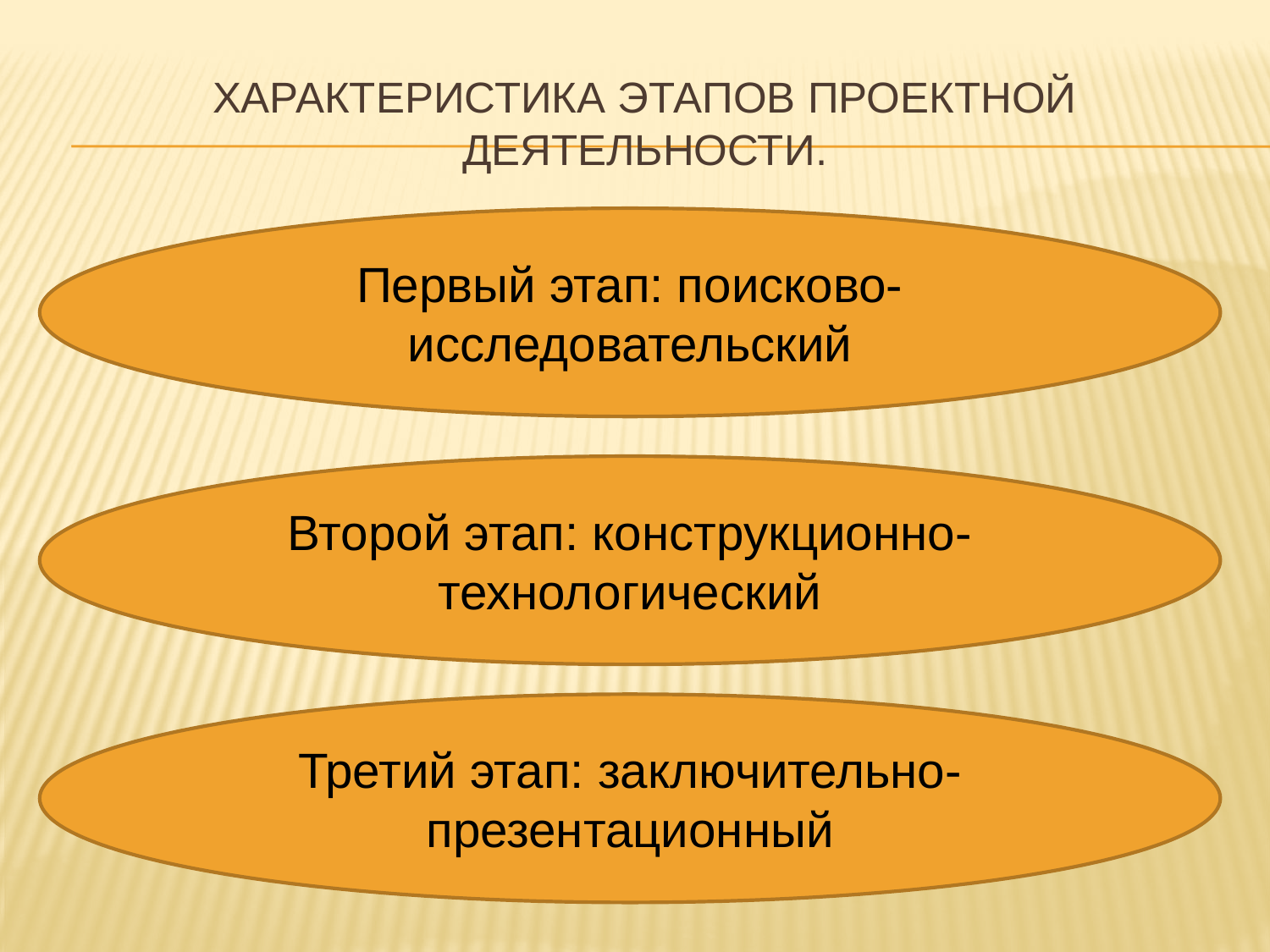

# Характеристика этапов проектной деятельности.
Первый этап: поисково-исследовательский
Второй этап: конструкционно-технологический
Третий этап: заключительно-презентационный